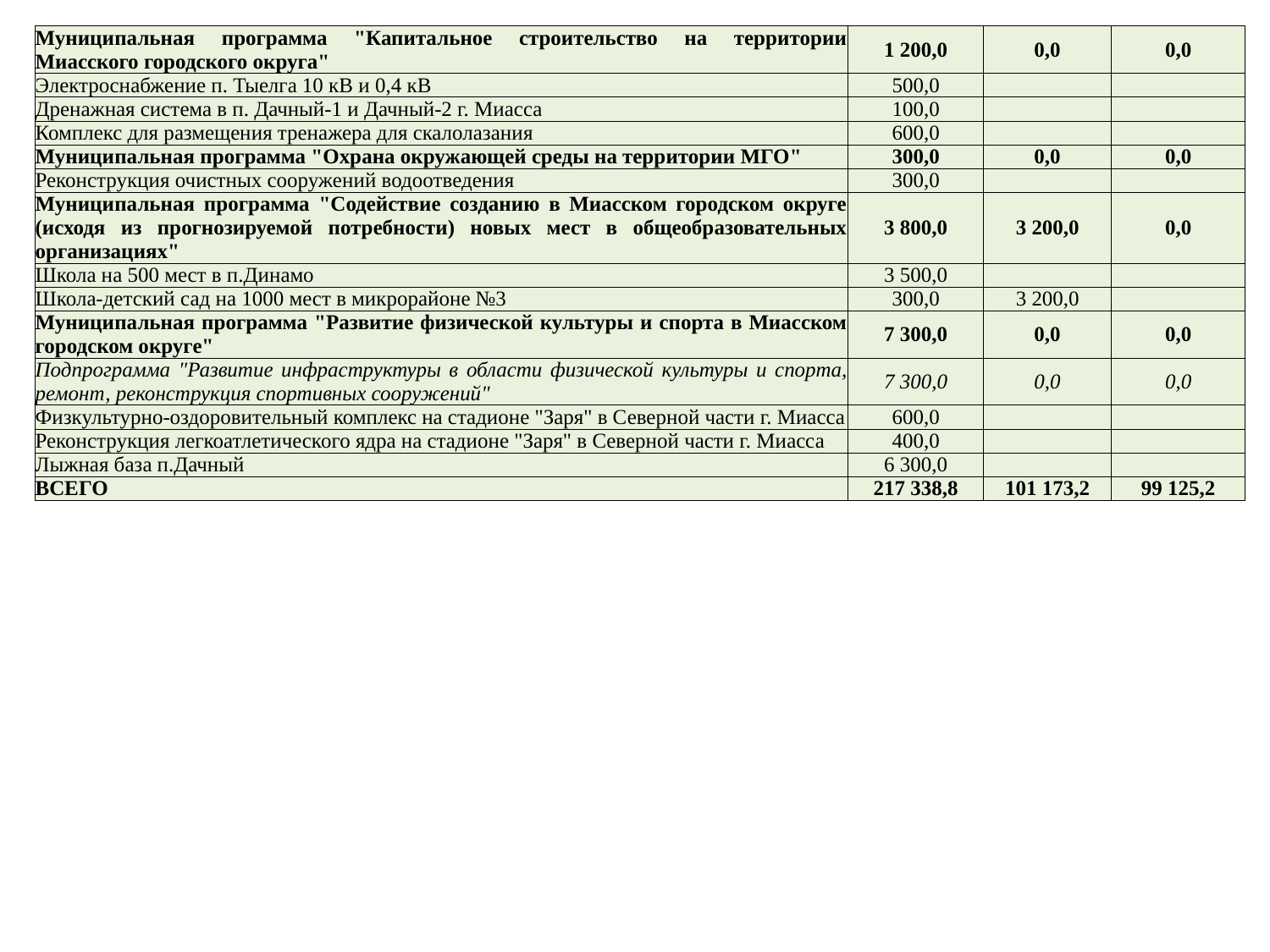

| Муниципальная программа "Капитальное строительство на территории Миасского городского округа" | 1 200,0 | 0,0 | 0,0 |
| --- | --- | --- | --- |
| Электроснабжение п. Тыелга 10 кВ и 0,4 кВ | 500,0 |  |  |
| Дренажная система в п. Дачный-1 и Дачный-2 г. Миасса | 100,0 |  |  |
| Комплекс для размещения тренажера для скалолазания | 600,0 |  |  |
| Муниципальная программа "Охрана окружающей среды на территории МГО" | 300,0 | 0,0 | 0,0 |
| Реконструкция очистных сооружений водоотведения | 300,0 |  |  |
| Муниципальная программа "Содействие созданию в Миасском городском округе (исходя из прогнозируемой потребности) новых мест в общеобразовательных организациях" | 3 800,0 | 3 200,0 | 0,0 |
| Школа на 500 мест в п.Динамо | 3 500,0 |  |  |
| Школа-детский сад на 1000 мест в микрорайоне №3 | 300,0 | 3 200,0 |  |
| Муниципальная программа "Развитие физической культуры и спорта в Миасском городском округе" | 7 300,0 | 0,0 | 0,0 |
| Подпрограмма "Развитие инфраструктуры в области физической культуры и спорта, ремонт, реконструкция спортивных сооружений" | 7 300,0 | 0,0 | 0,0 |
| Физкультурно-оздоровительный комплекс на стадионе "Заря" в Северной части г. Миасса | 600,0 |  |  |
| Реконструкция легкоатлетического ядра на стадионе "Заря" в Северной части г. Миасса | 400,0 |  |  |
| Лыжная база п.Дачный | 6 300,0 |  |  |
| ВСЕГО | 217 338,8 | 101 173,2 | 99 125,2 |